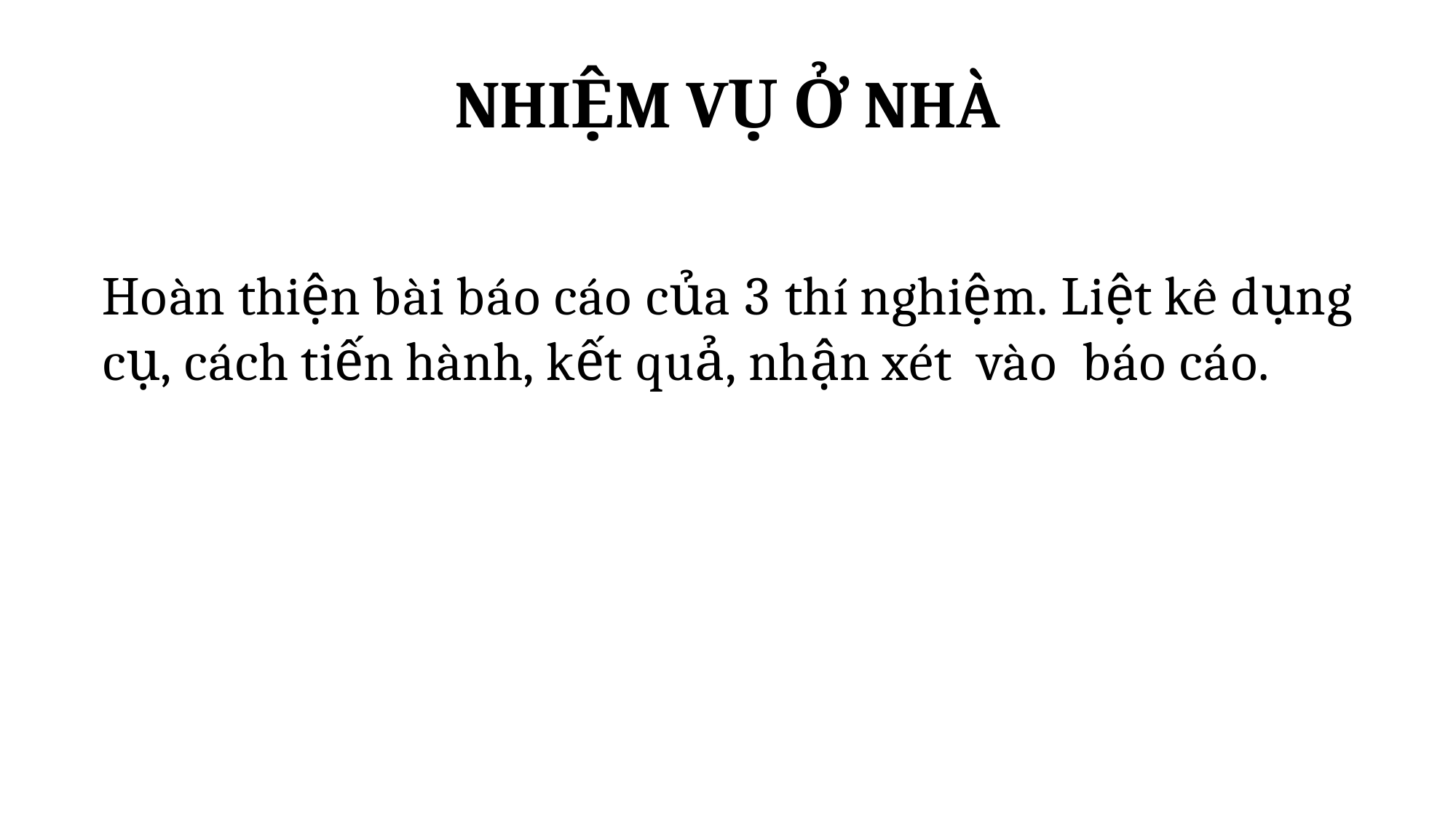

# NHIỆM VỤ Ở NHÀ
Hoàn thiện bài báo cáo của 3 thí nghiệm. Liệt kê dụng cụ, cách tiến hành, kết quả, nhận xét  vào  báo cáo.